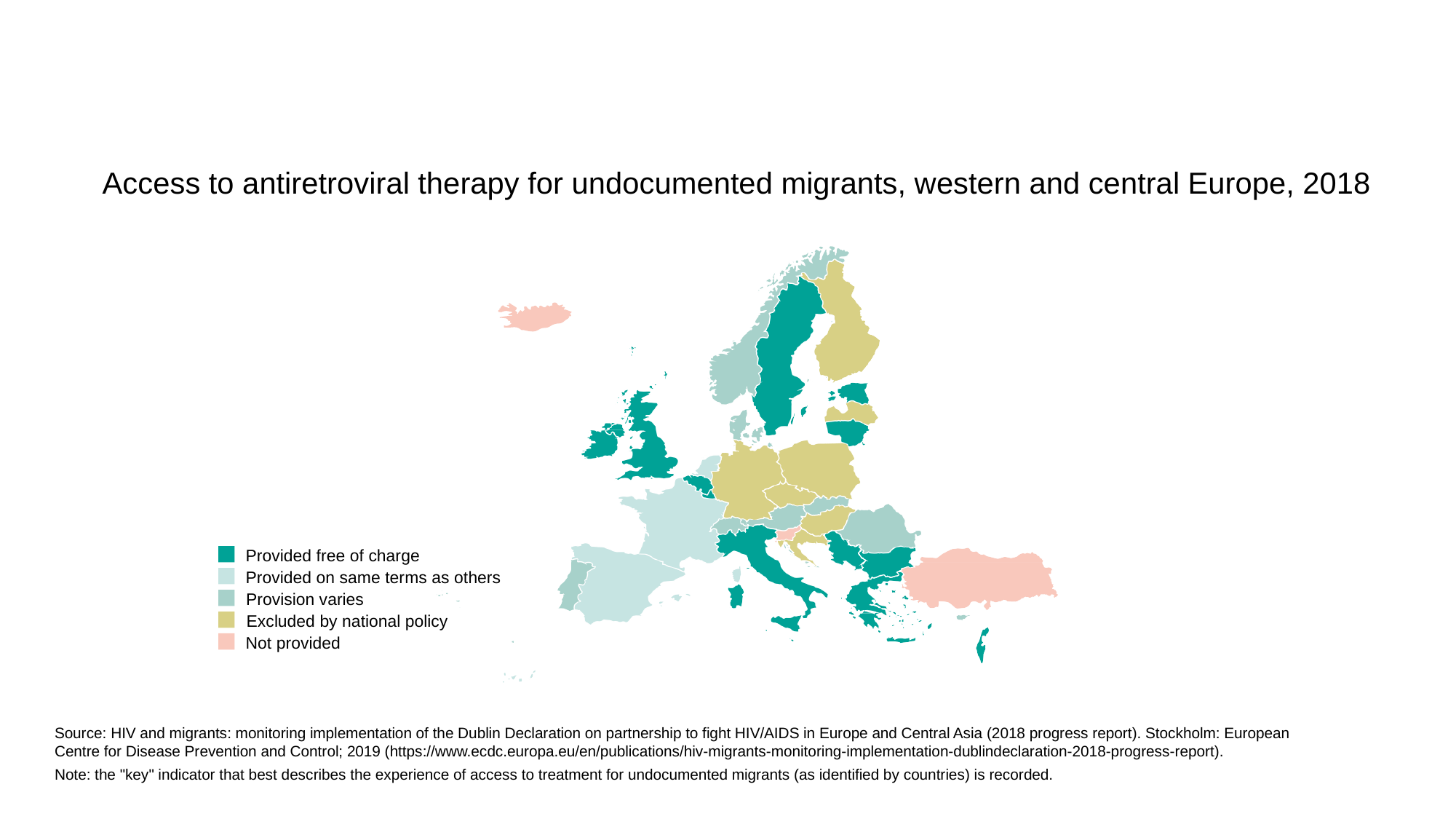

Access to antiretroviral therapy for undocumented migrants, western and central Europe, 2018

Provided free of charge

Provided on same terms as others

Provision varies

Excluded by national policy

Not provided

Source: HIV and migrants: monitoring implementation of the Dublin Declaration on partnership to fight HIV/AIDS in Europe and Central Asia (2018 progress report). Stockholm: European
Centre for Disease Prevention and Control; 2019 (https://www.ecdc.europa.eu/en/publications/hiv-migrants-monitoring-implementation-dublindeclaration-2018-progress-report).
Note: the "key" indicator that best describes the experience of access to treatment for undocumented migrants (as identified by countries) is recorded.